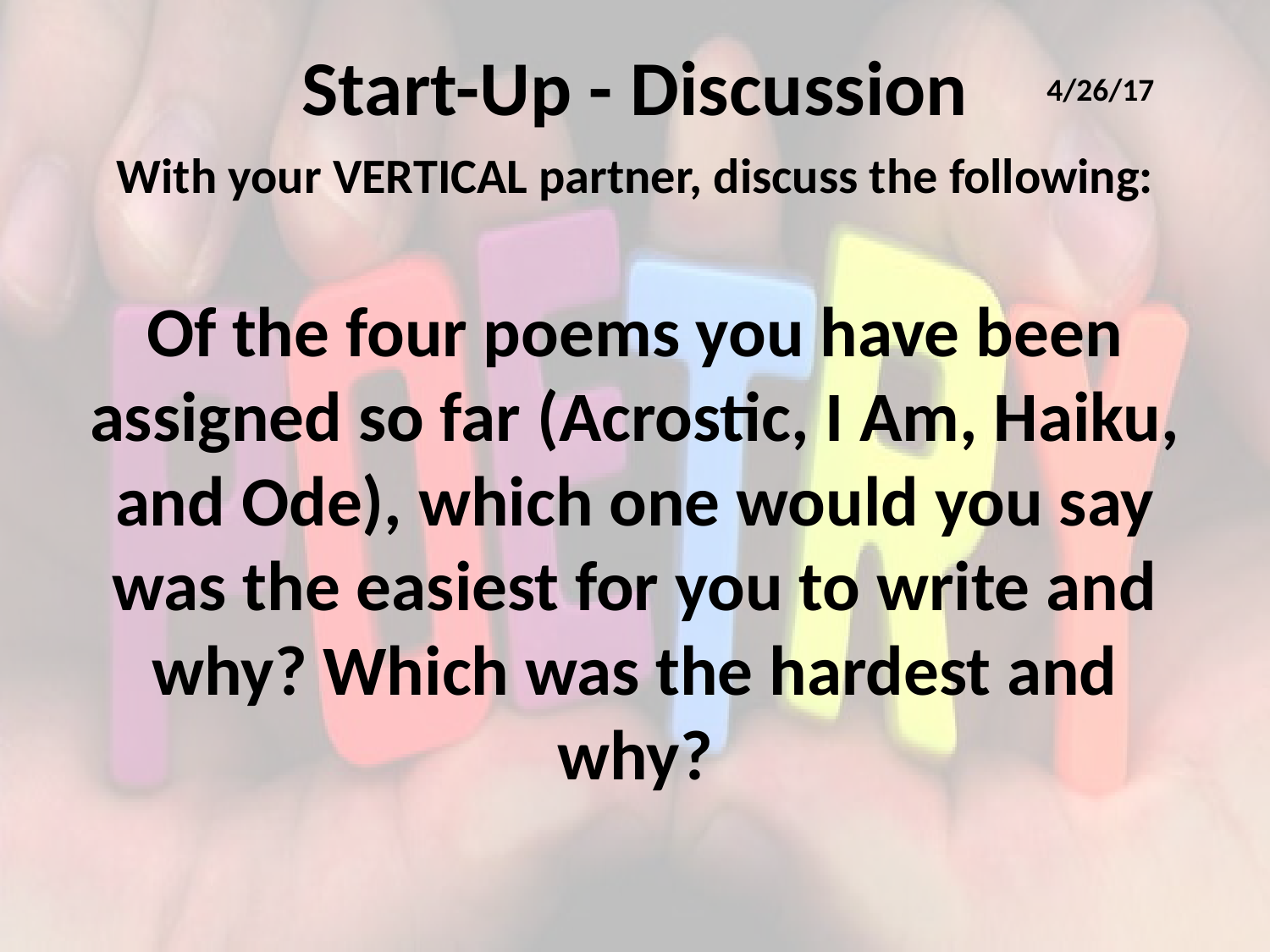

# Start-Up - Discussion
4/26/17
With your VERTICAL partner, discuss the following:

Of the four poems you have been assigned so far (Acrostic, I Am, Haiku, and Ode), which one would you say was the easiest for you to write and why? Which was the hardest and why?